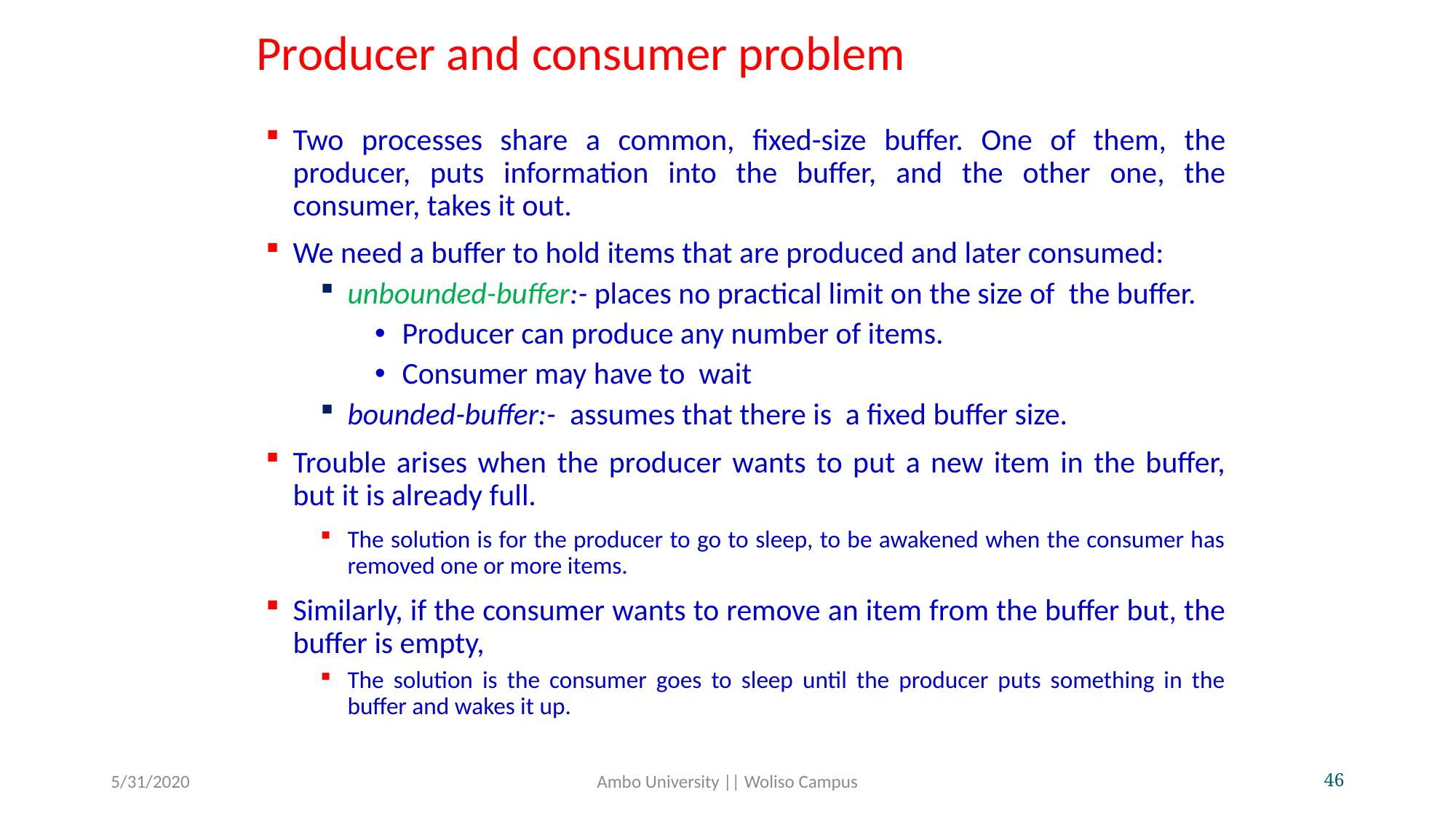

# Producer and consumer problem
Two processes share a common, fixed-size buffer. One of them, the producer, puts information into the buffer, and the other one, the consumer, takes it out.
We need a buffer to hold items that are produced and later consumed:
unbounded-buffer:- places no practical limit on the size of  the buffer.
Producer can produce any number of items.
Consumer may have to  wait
bounded-buffer:-  assumes that there is  a fixed buffer size.
Trouble arises when the producer wants to put a new item in the buffer, but it is already full.
The solution is for the producer to go to sleep, to be awakened when the consumer has removed one or more items.
Similarly, if the consumer wants to remove an item from the buffer but, the buffer is empty,
The solution is the consumer goes to sleep until the producer puts something in the buffer and wakes it up.
5/31/2020
Ambo University || Woliso Campus
46